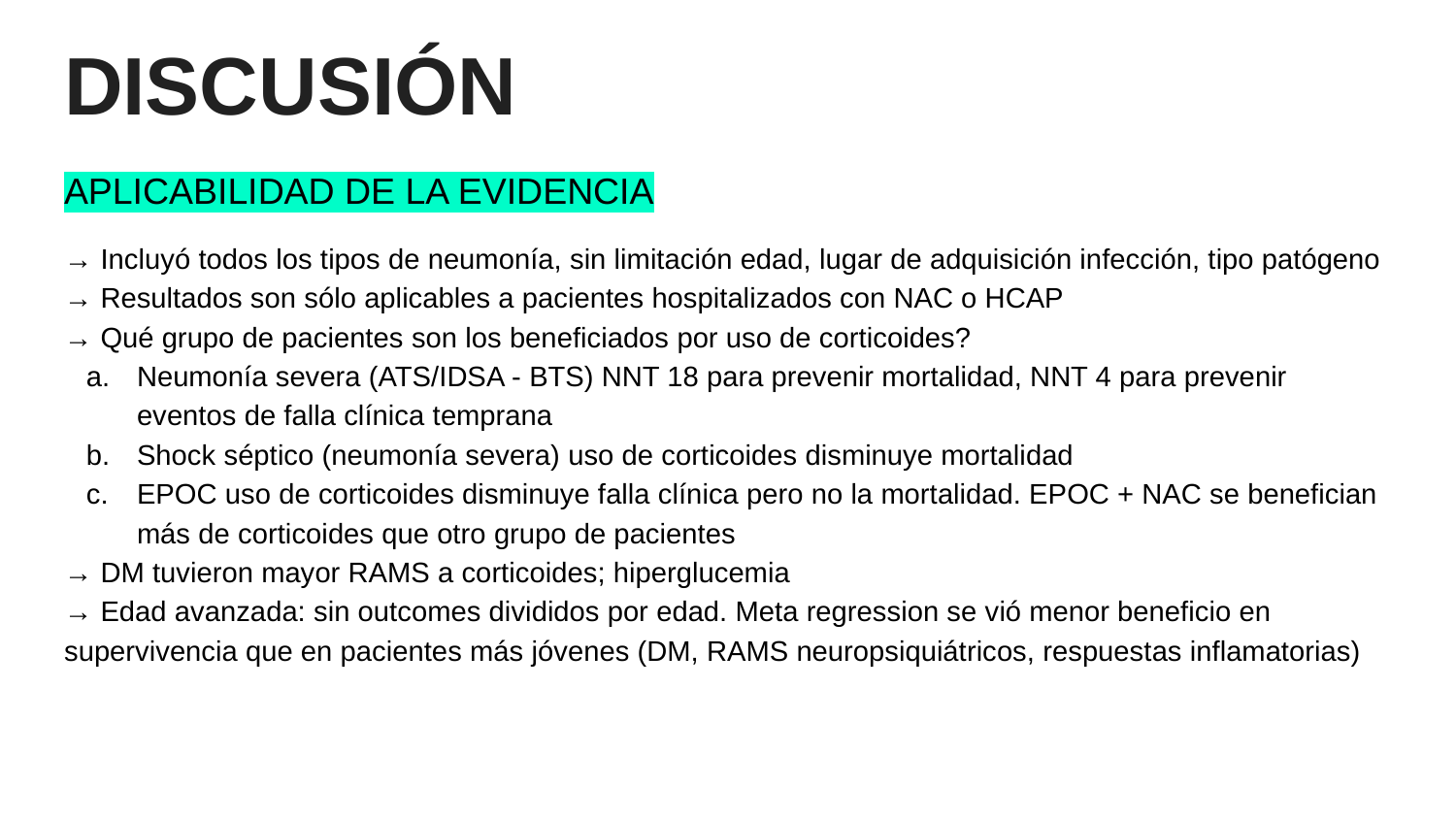

# DISCUSIÓN
APLICABILIDAD DE LA EVIDENCIA
→ Incluyó todos los tipos de neumonía, sin limitación edad, lugar de adquisición infección, tipo patógeno
→ Resultados son sólo aplicables a pacientes hospitalizados con NAC o HCAP
→ Qué grupo de pacientes son los beneficiados por uso de corticoides?
Neumonía severa (ATS/IDSA - BTS) NNT 18 para prevenir mortalidad, NNT 4 para prevenir eventos de falla clínica temprana
Shock séptico (neumonía severa) uso de corticoides disminuye mortalidad
EPOC uso de corticoides disminuye falla clínica pero no la mortalidad. EPOC + NAC se benefician más de corticoides que otro grupo de pacientes
→ DM tuvieron mayor RAMS a corticoides; hiperglucemia
→ Edad avanzada: sin outcomes divididos por edad. Meta regression se vió menor beneficio en supervivencia que en pacientes más jóvenes (DM, RAMS neuropsiquiátricos, respuestas inflamatorias)